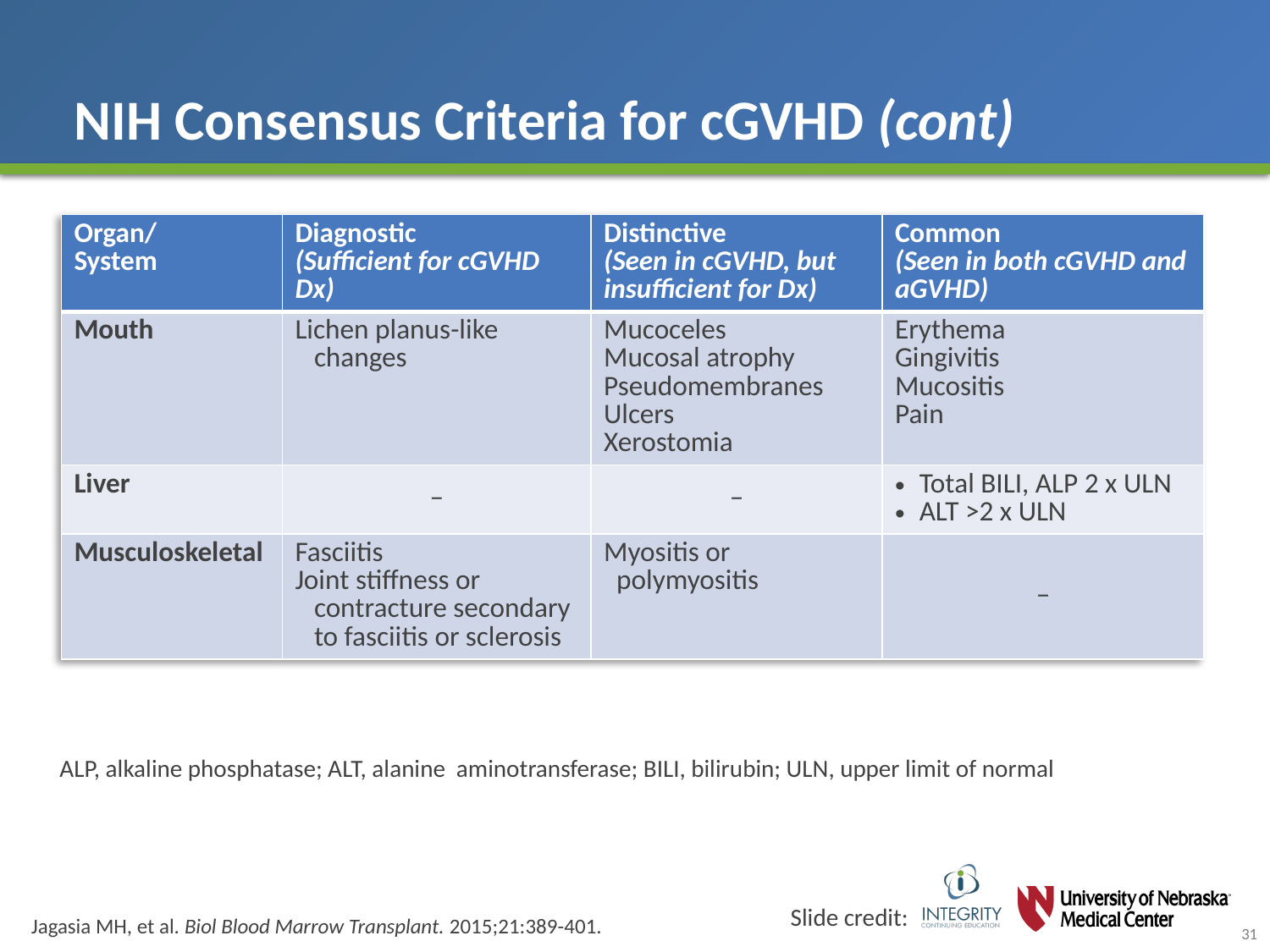

# NIH Consensus Criteria for cGVHD (cont)
| Organ/ System | Diagnostic (Sufficient for cGVHD Dx) | Distinctive (Seen in cGVHD, but insufficient for Dx) | Common (Seen in both cGVHD and aGVHD) |
| --- | --- | --- | --- |
| Mouth | Lichen planus-like changes | Mucoceles Mucosal atrophy Pseudomembranes Ulcers Xerostomia | Erythema Gingivitis Mucositis Pain |
| Liver | – | – | Total BILI, ALP 2 x ULN ALT >2 x ULN |
| Musculoskeletal | Fasciitis Joint stiffness or contracture secondary to fasciitis or sclerosis | Myositis or polymyositis | – |
ALP, alkaline phosphatase; ALT, alanine  aminotransferase; BILI, bilirubin; ULN, upper limit of normal
Jagasia MH, et al. Biol Blood Marrow Transplant. 2015;21:389-401.